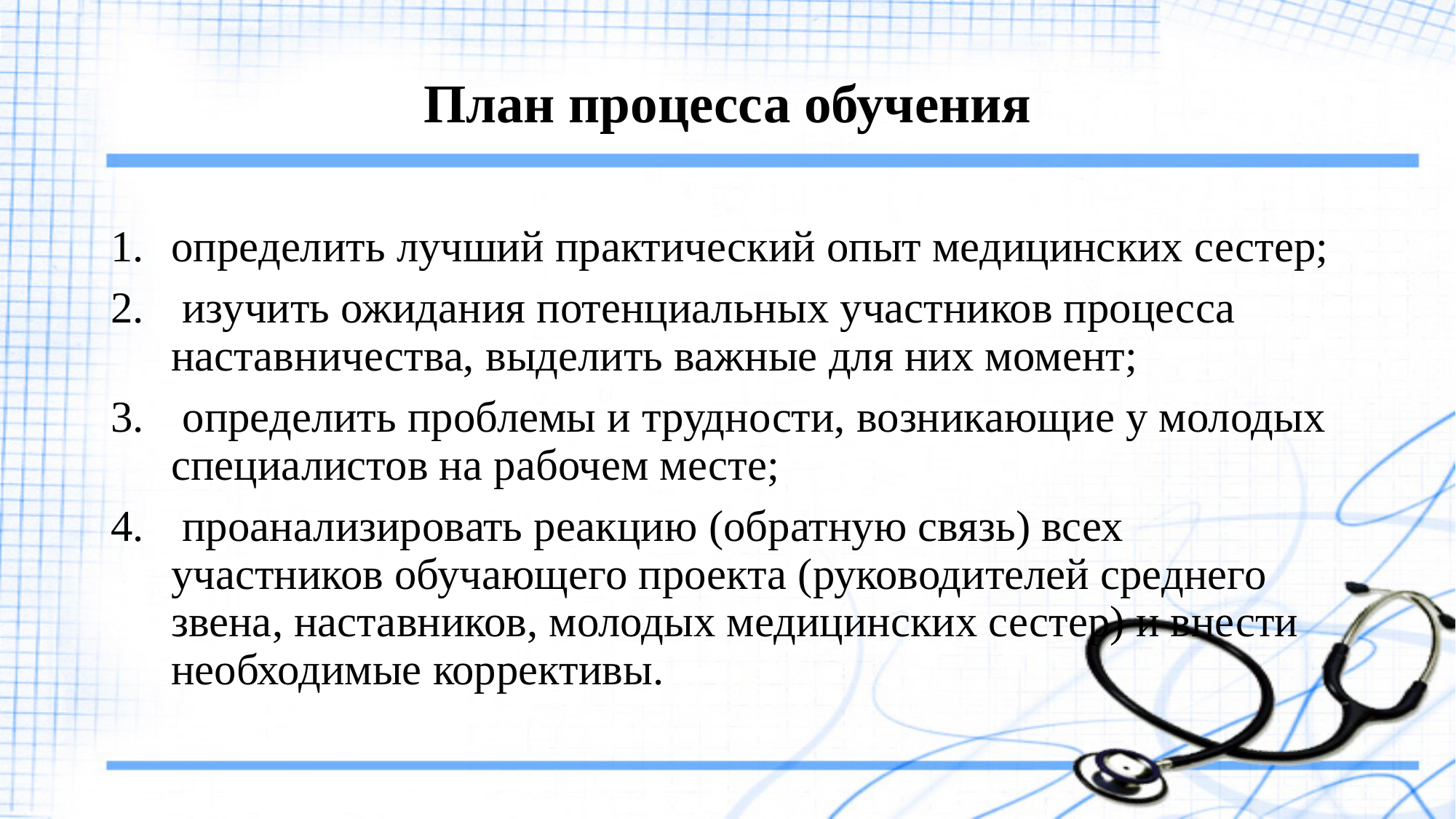

# План процесса обучения
определить лучший практический опыт медицинских сестер;
 изучить ожидания потенциальных участников процесса наставничества, выделить важные для них момент;
 определить проблемы и трудности, возникающие у молодых специалистов на рабочем месте;
 проанализировать реакцию (обратную связь) всех участников обучающего проекта (руководителей среднего звена, наставников, молодых медицинских сестер) и внести необходимые коррективы.